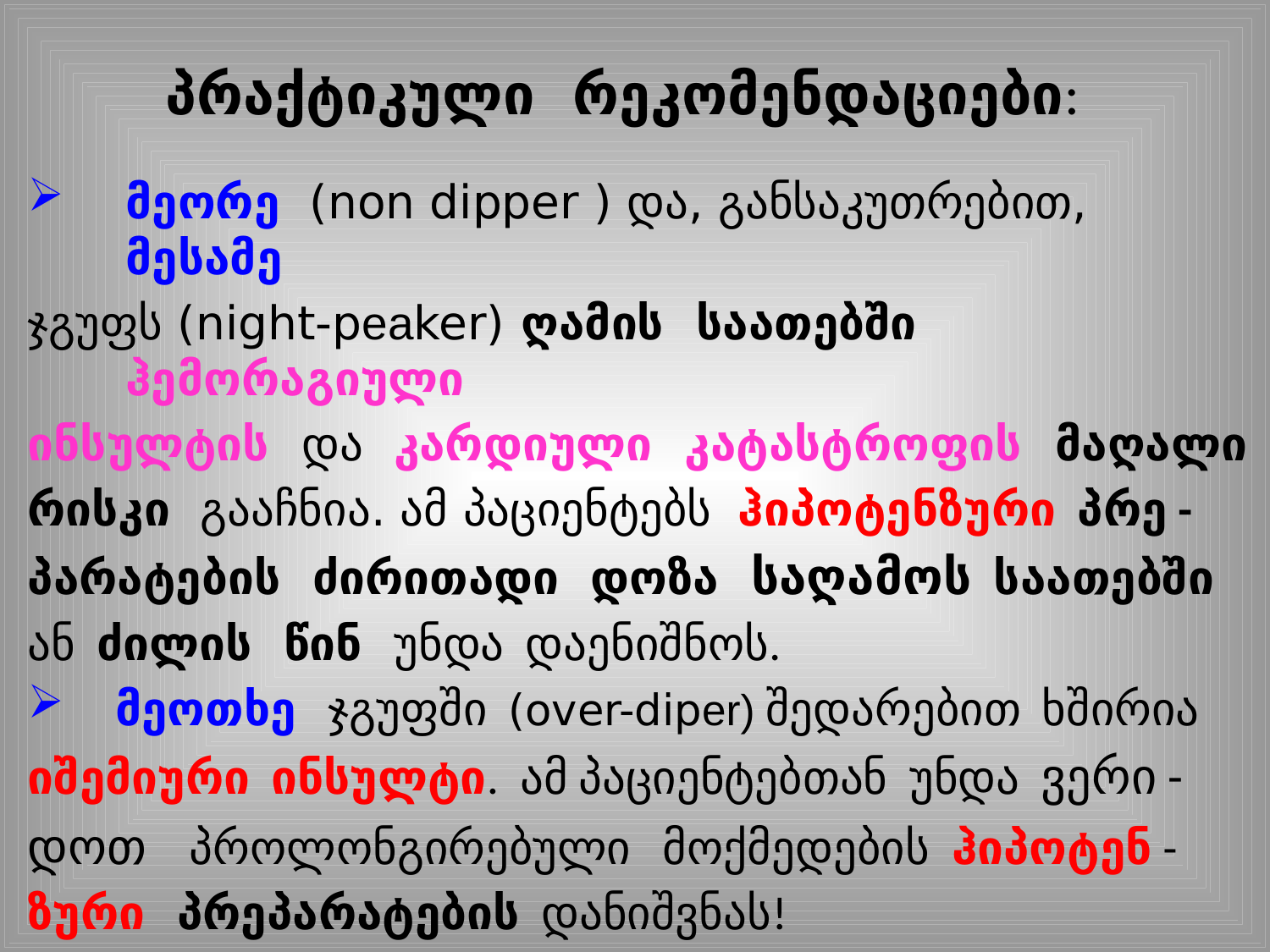

# პრაქტიკული   რეკომენდაციები:
მეორე  (non dipper ) და, განსაკუთრებით,  მესამე
ჯგუფს (night-peaker) ღამის  საათებში  ჰემორაგიული
ინსულტის  და  კარდიული  კატასტროფის  მაღალი
რისკი  გააჩნია. ამ პაციენტებს  ჰიპოტენზური  პრე -
პარატების   ძირითადი   დოზა   საღამოს  საათებში
ან  ძილის   წინ   უნდა  დაენიშნოს.
    მეოთხე   ჯგუფში  (over-diper) შედარებით  ხშირია
იშემიური  ინსულტი.  ამ პაციენტებთან  უნდა  ვერი -
დოთ    პროლონგირებული   მოქმედების  ჰიპოტენ -
ზური   პრეპარატების  დანიშვნას!